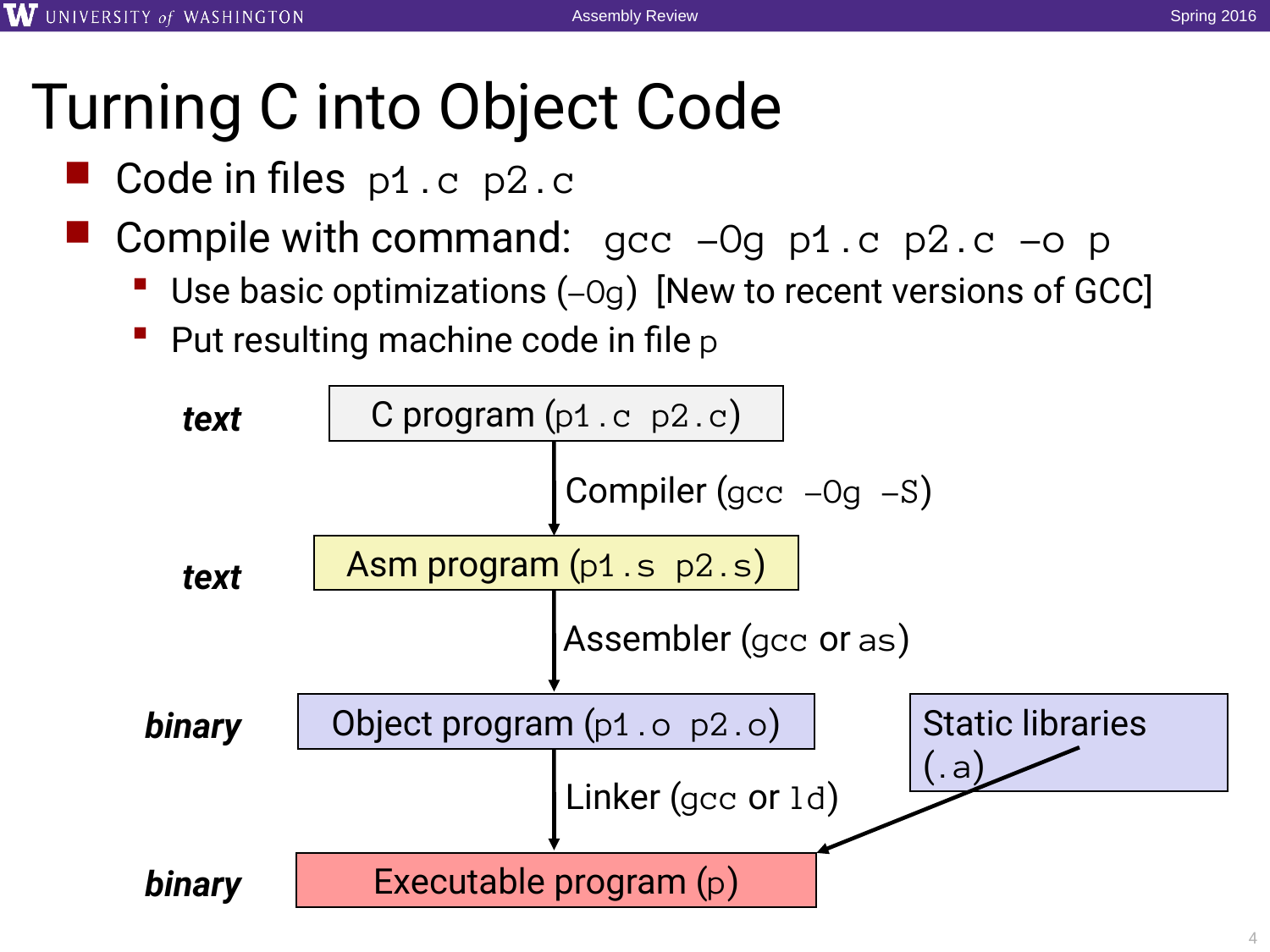

# Turning C into Object Code
Code in files p1.c p2.c
Compile with command:  gcc -Og p1.c p2.c -o p
Use basic optimizations (-Og)  [New to recent versions of GCC]
Put resulting machine code in file p
C program (p1.c p2.c)
text

Compiler (gcc –Og -S)
Asm program (p1.s p2.s)
text

Assembler (gcc or as)
Object program (p1.o p2.o)
Static libraries (.a)
binary

Linker (gcc or ld)
Executable program (p)
binary
4